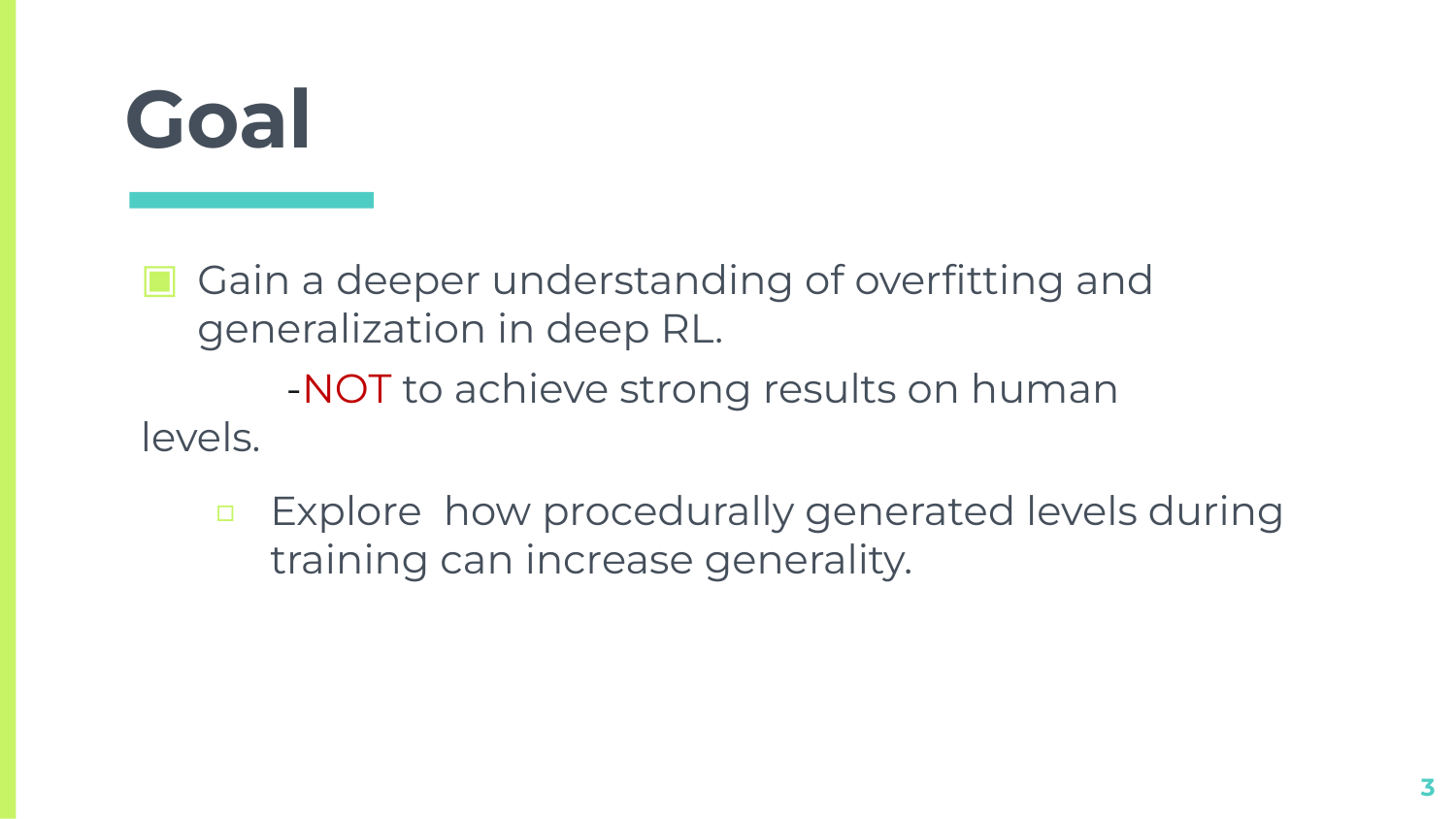

# Goal
Gain a deeper understanding of overfitting and generalization in deep RL.
	-NOT to achieve strong results on human levels.

Explore  how procedurally generated levels during training can increase generality.
3